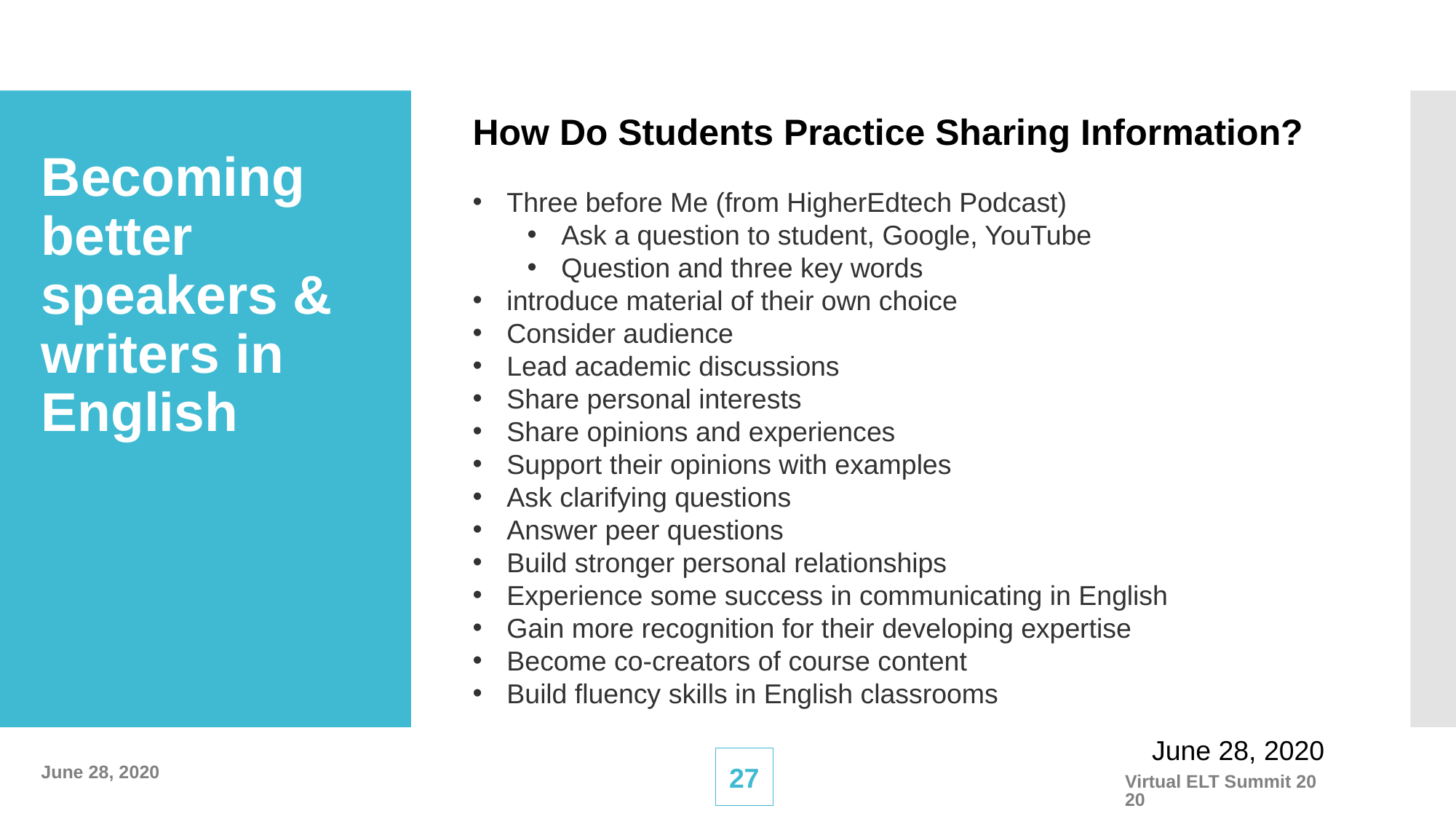

How Do Students Practice Sharing Information?

Three before Me (from HigherEdtech Podcast)
Ask a question to student, Google, YouTube
Question and three key words
introduce material of their own choice
Consider audience
Lead academic discussions
Share personal interests
Share opinions and experiences
Support their opinions with examples
Ask clarifying questions
Answer peer questions
Build stronger personal relationships
Experience some success in communicating in English
Gain more recognition for their developing expertise
Become co-creators of course content
Build fluency skills in English classrooms

Becoming better speakers & writers in English

June 28, 2020
27
June 28, 2020
Virtual ELT Summit 2020